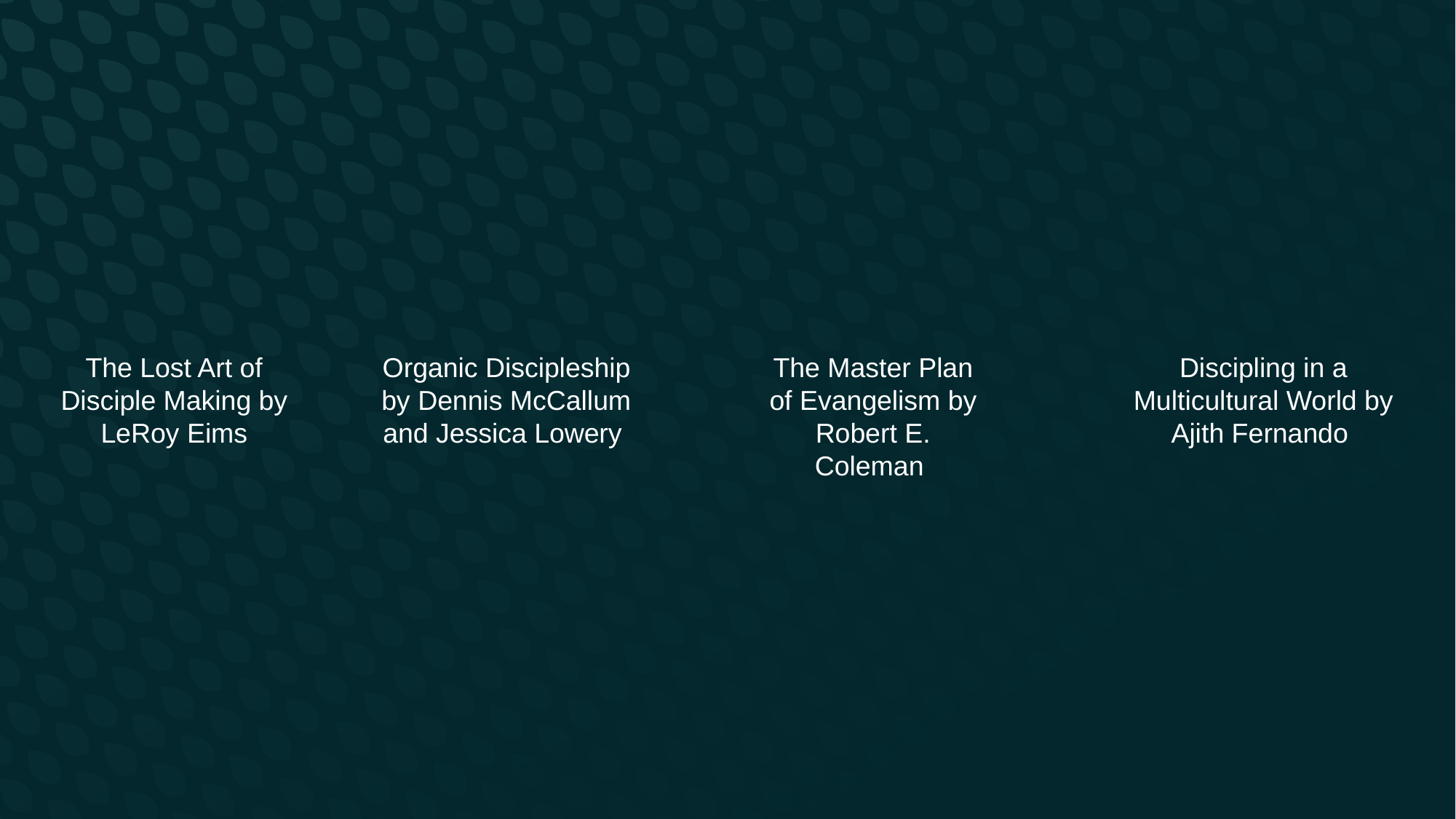

The Lost Art of Disciple Making by LeRoy Eims
Organic Discipleship by Dennis McCallum and Jessica Lowery
The Master Plan of Evangelism by Robert E. Coleman
Discipling in a Multicultural World by Ajith Fernando